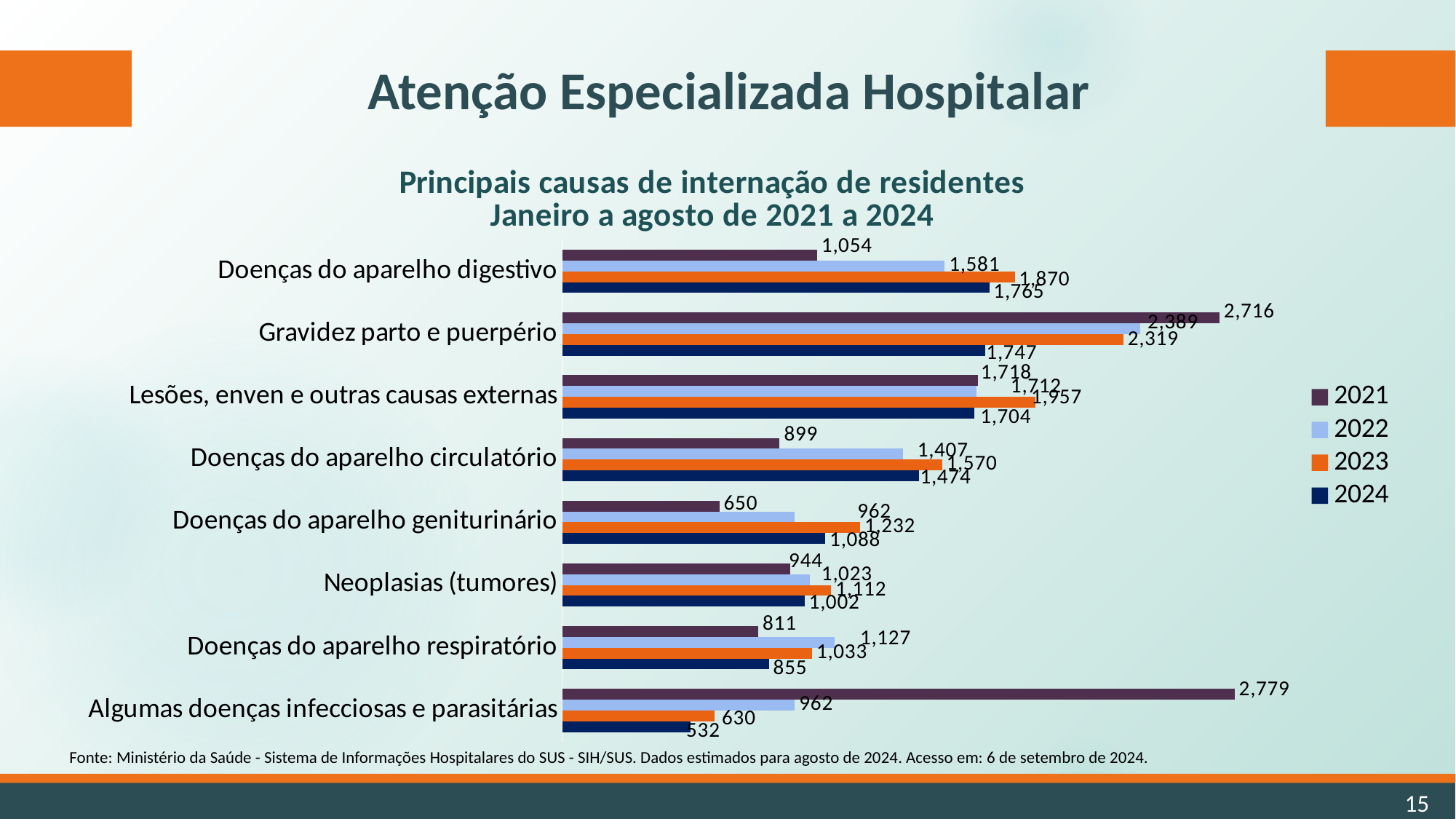

# Atenção Especializada Hospitalar

### Chart: Principais causas de internação de residentes
Janeiro a agosto de 2021 a 2024

| Category | 2024 | 2023 | 2022 | 2021 |
|---|---|---|---|---|
| Algumas doenças infecciosas e parasitárias | 532.0 | 630.0 | 962.0 | 2779.0 |
| Doenças do aparelho respiratório | 855.0 | 1033.0 | 1127.0 | 811.0 |
| Neoplasias (tumores) | 1002.0 | 1112.0 | 1023.0 | 944.0 |
| Doenças do aparelho geniturinário | 1088.0 | 1232.0 | 962.0 | 650.0 |
| Doenças do aparelho circulatório | 1474.0 | 1570.0 | 1407.0 | 899.0 |
| Lesões, enven e outras causas externas | 1704.0 | 1957.0 | 1712.0 | 1718.0 |
| Gravidez parto e puerpério | 1747.0 | 2319.0 | 2389.0 | 2716.0 |
| Doenças do aparelho digestivo | 1765.0 | 1870.0 | 1581.0 | 1054.0 |
Fonte: Ministério da Saúde - Sistema de Informações Hospitalares do SUS - SIH/SUS. Dados estimados para agosto de 2024. Acesso em: 6 de setembro de 2024.
15